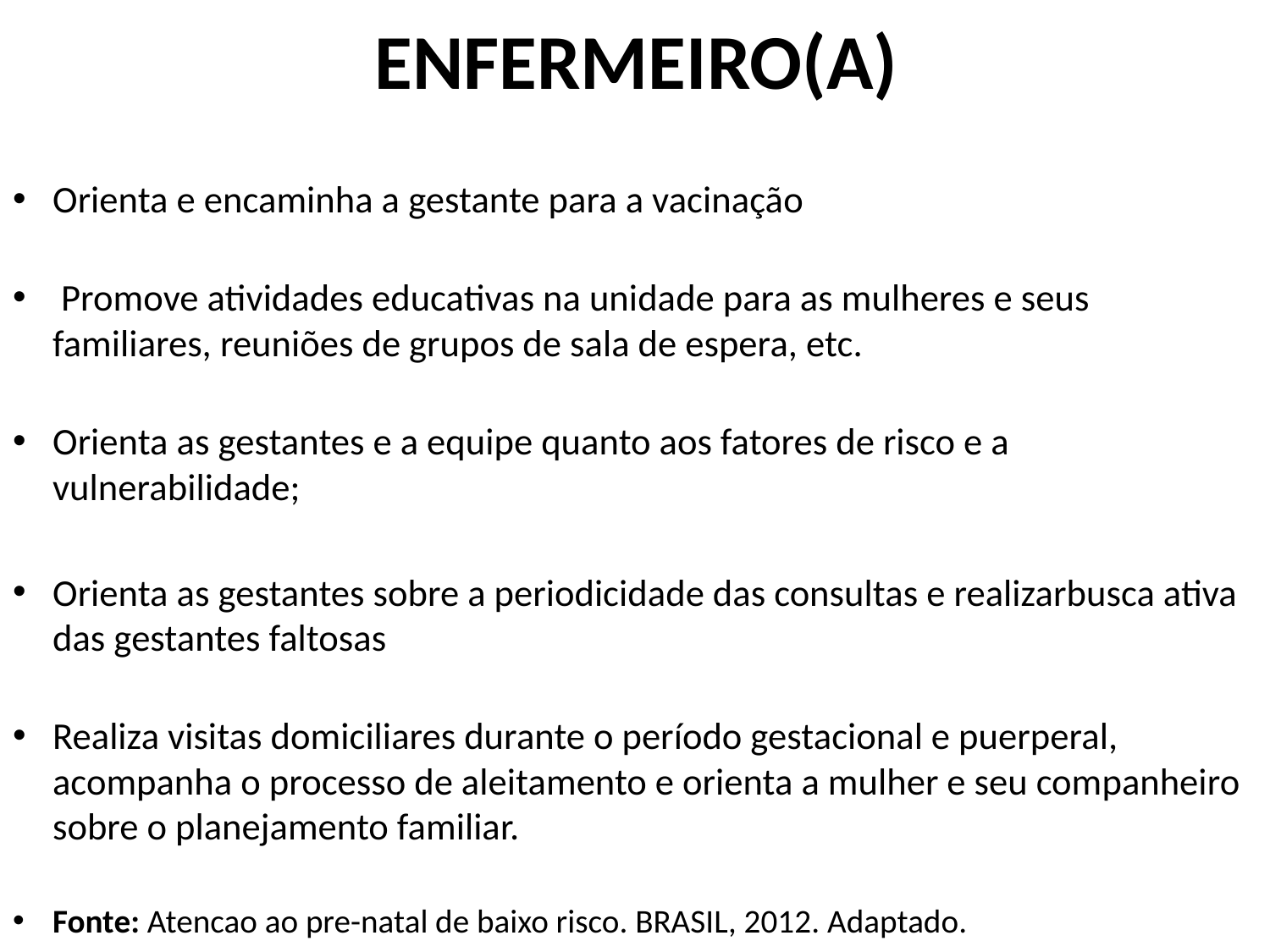

# ENFERMEIRO(A)

Orienta e encaminha a gestante para a vacinação
 Promove atividades educativas na unidade para as mulheres e seus familiares, reuniões de grupos de sala de espera, etc.
Orienta as gestantes e a equipe quanto aos fatores de risco e a vulnerabilidade;

Orienta as gestantes sobre a periodicidade das consultas e realizarbusca ativa das gestantes faltosas
Realiza visitas domiciliares durante o período gestacional e puerperal, acompanha o processo de aleitamento e orienta a mulher e seu companheiro sobre o planejamento familiar.
Fonte: Atencao ao pre-natal de baixo risco. BRASIL, 2012. Adaptado.